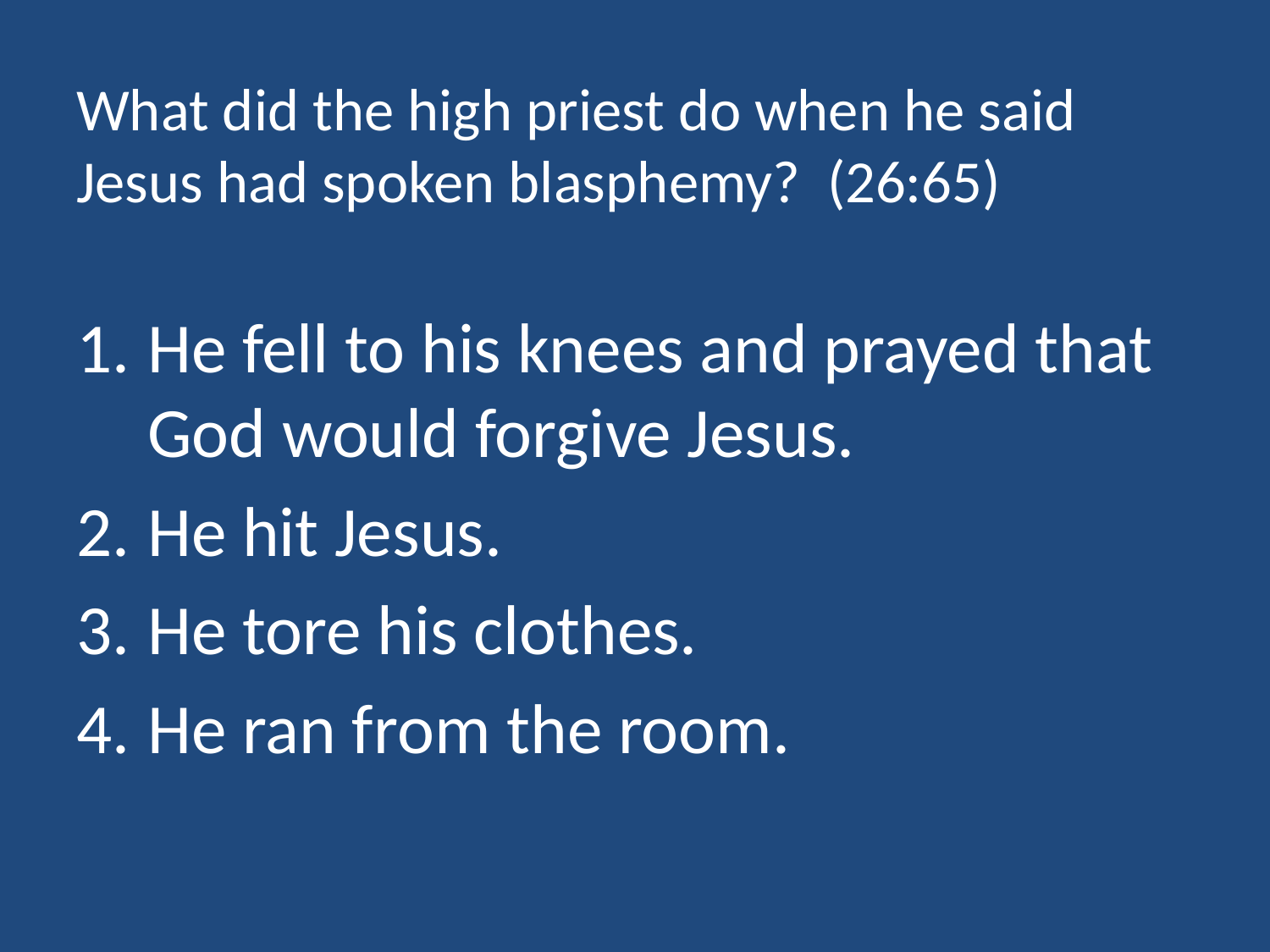

# What did the high priest do when he said Jesus had spoken blasphemy?  (26:65)
He fell to his knees and prayed that God would forgive Jesus.
He hit Jesus.
He tore his clothes.
He ran from the room.